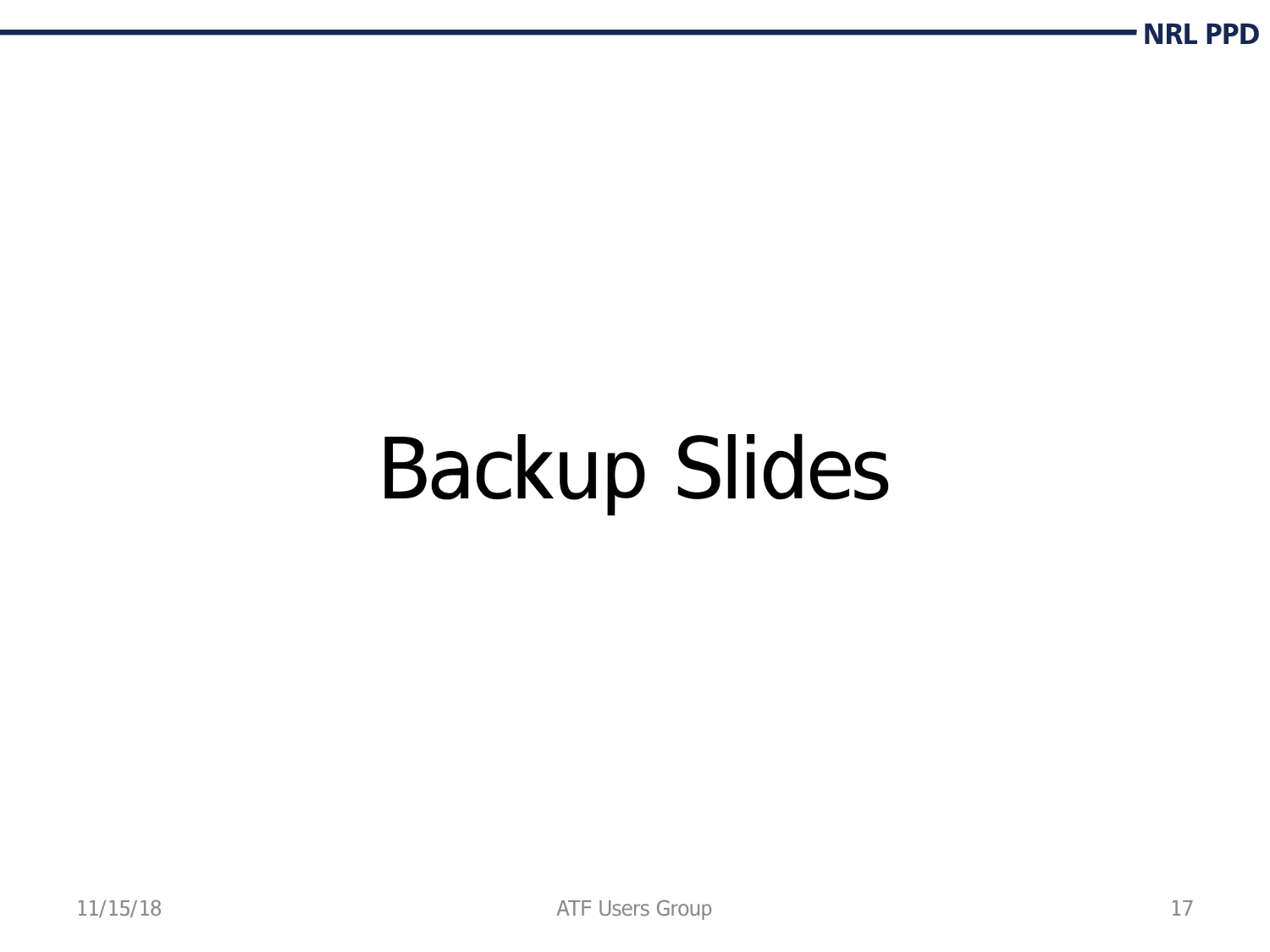

Backup Slides
11/15/18
ATF Users Group
17